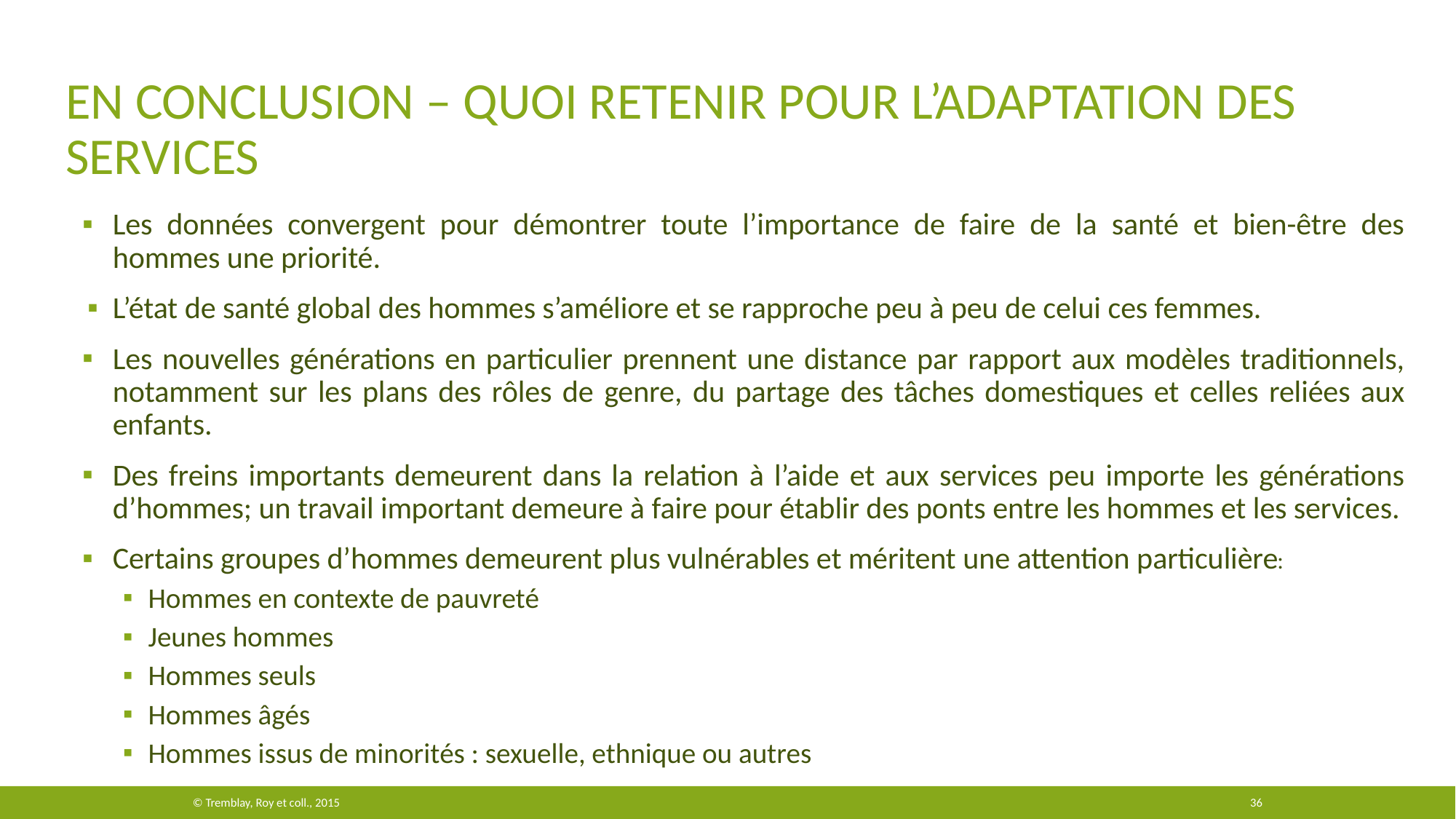

# En conclusion – Quoi retenir pour l’adaptation des services
Les données convergent pour démontrer toute l’importance de faire de la santé et bien-être des hommes une priorité.
L’état de santé global des hommes s’améliore et se rapproche peu à peu de celui ces femmes.
Les nouvelles générations en particulier prennent une distance par rapport aux modèles traditionnels, notamment sur les plans des rôles de genre, du partage des tâches domestiques et celles reliées aux enfants.
Des freins importants demeurent dans la relation à l’aide et aux services peu importe les générations d’hommes; un travail important demeure à faire pour établir des ponts entre les hommes et les services.
Certains groupes d’hommes demeurent plus vulnérables et méritent une attention particulière:
Hommes en contexte de pauvreté
Jeunes hommes
Hommes seuls
Hommes âgés
Hommes issus de minorités : sexuelle, ethnique ou autres
© Tremblay, Roy et coll., 2015
36